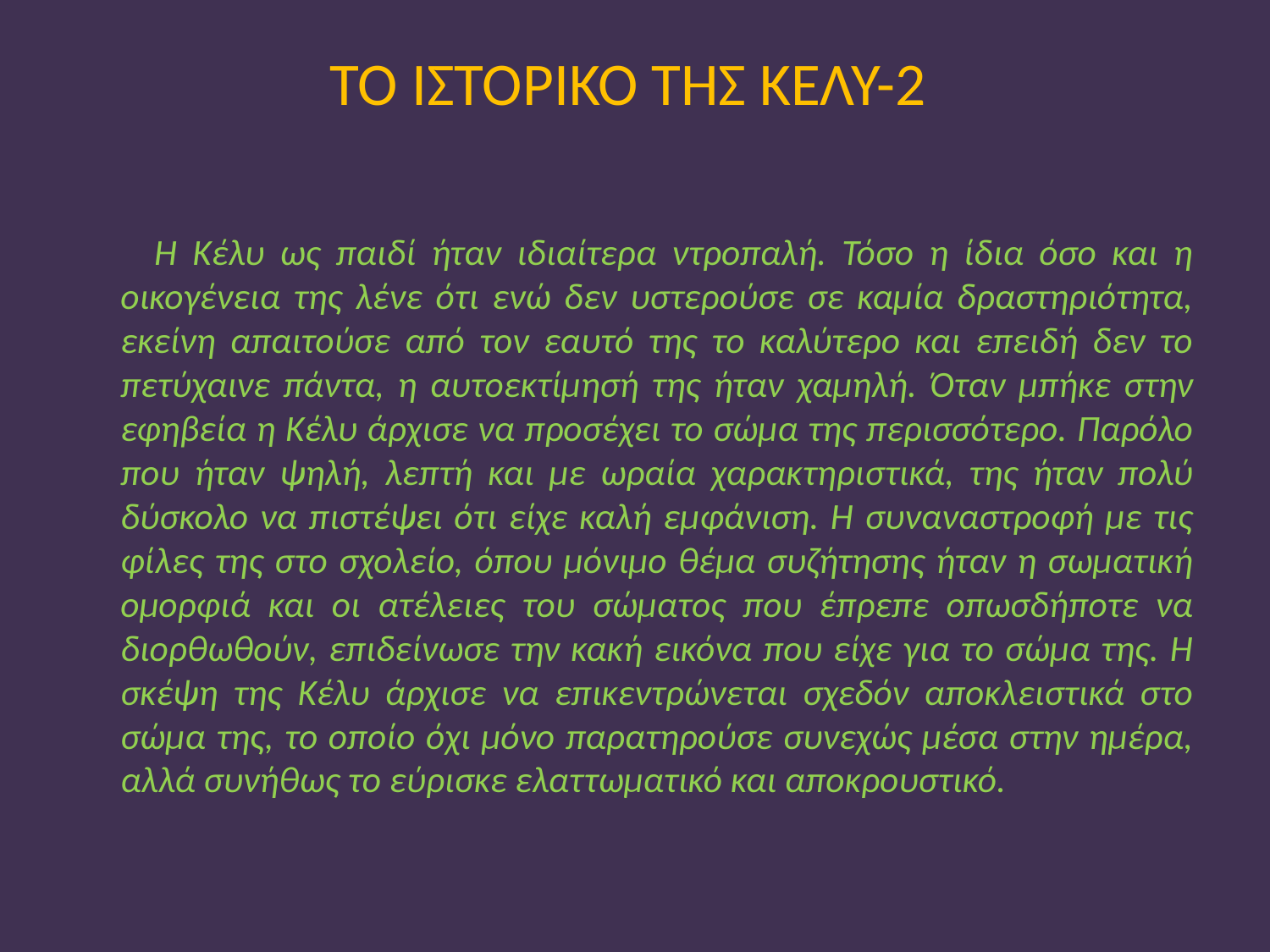

# ΤΟ ΙΣΤΟΡΙΚΟ ΤΗΣ ΚΕΛΥ-2
     Η Κέλυ ως παιδί ήταν ιδιαίτερα ντροπαλή. Τόσο η ίδια όσο και η οικογένεια της λένε ότι ενώ δεν υστερούσε σε καμία δραστηριότητα, εκείνη απαιτούσε από τον εαυτό της το καλύτερο και επειδή δεν το πετύχαινε πάντα, η αυτοεκτίμησή της ήταν χαμηλή. Όταν μπήκε στην εφηβεία η Κέλυ άρχισε να προσέχει το σώμα της περισσότερο. Παρόλο που ήταν ψηλή, λεπτή και με ωραία χαρακτηριστικά, της ήταν πολύ δύσκολο να πιστέψει ότι είχε καλή εμφάνιση. Η συναναστροφή με τις φίλες της στο σχολείο, όπου μόνιμο θέμα συζήτησης ήταν η σωματική ομορφιά και οι ατέλειες του σώματος που έπρεπε οπωσδήποτε να διορθωθούν, επιδείνωσε την κακή εικόνα που είχε για το σώμα της. Η σκέψη της Κέλυ άρχισε να επικεντρώνεται σχεδόν αποκλειστικά στο σώμα της, το οποίο όχι μόνο παρατηρούσε συνεχώς μέσα στην ημέρα, αλλά συνήθως το εύρισκε ελαττωματικό και αποκρουστικό.